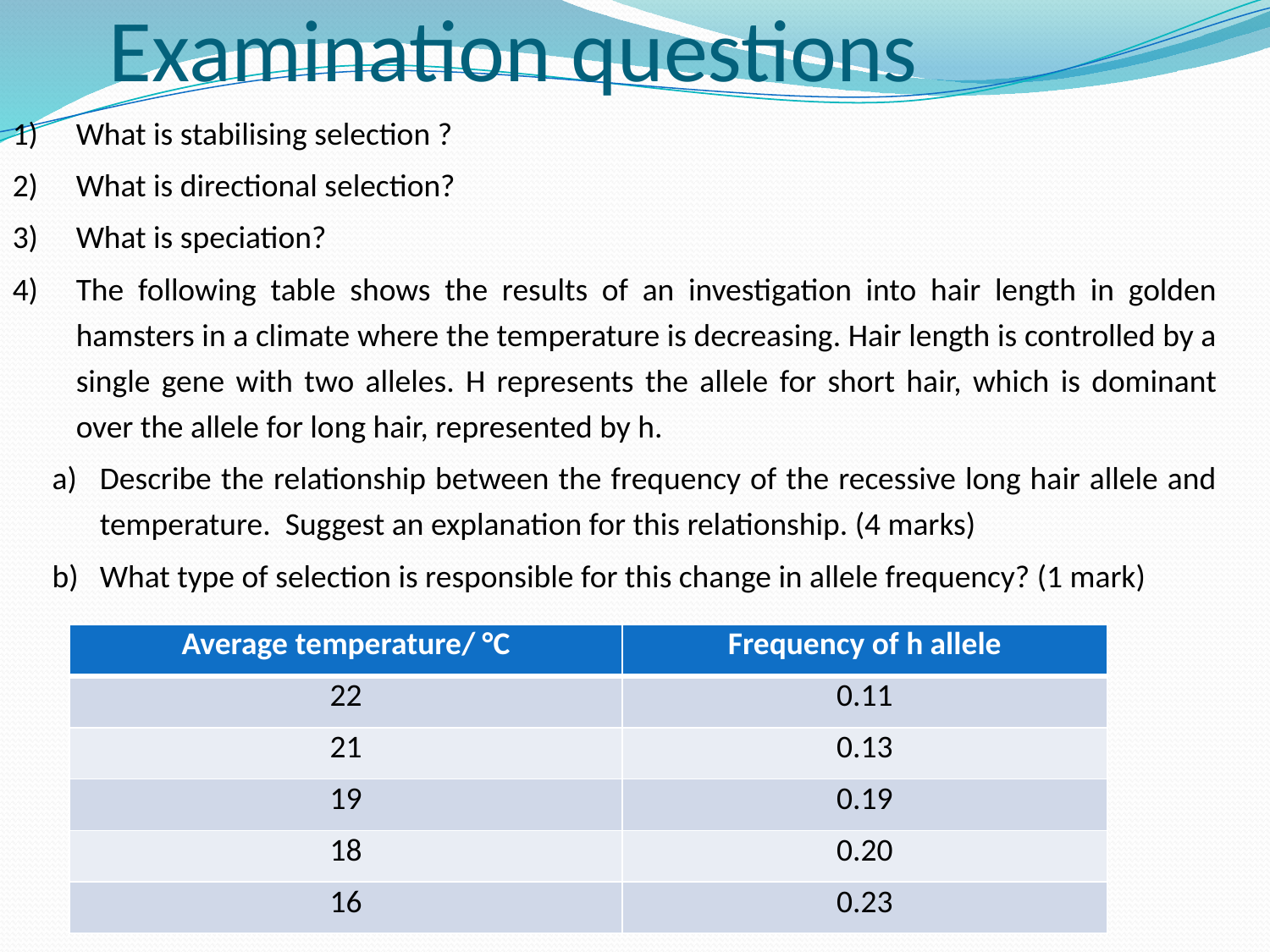

# Examination questions
1)	What is stabilising selection ?
2)	What is directional selection?
3)	What is speciation?
4)	The following table shows the results of an investigation into hair length in golden hamsters in a climate where the temperature is decreasing. Hair length is controlled by a single gene with two alleles. H represents the allele for short hair, which is dominant over the allele for long hair, represented by h.
a)	Describe the relationship between the frequency of the recessive long hair allele and temperature.  Suggest an explanation for this relationship. (4 marks)
b)	What type of selection is responsible for this change in allele frequency? (1 mark)
| Average temperature/ °C | Frequency of h allele |
| --- | --- |
| 22 | 0.11 |
| 21 | 0.13 |
| 19 | 0.19 |
| 18 | 0.20 |
| 16 | 0.23 |